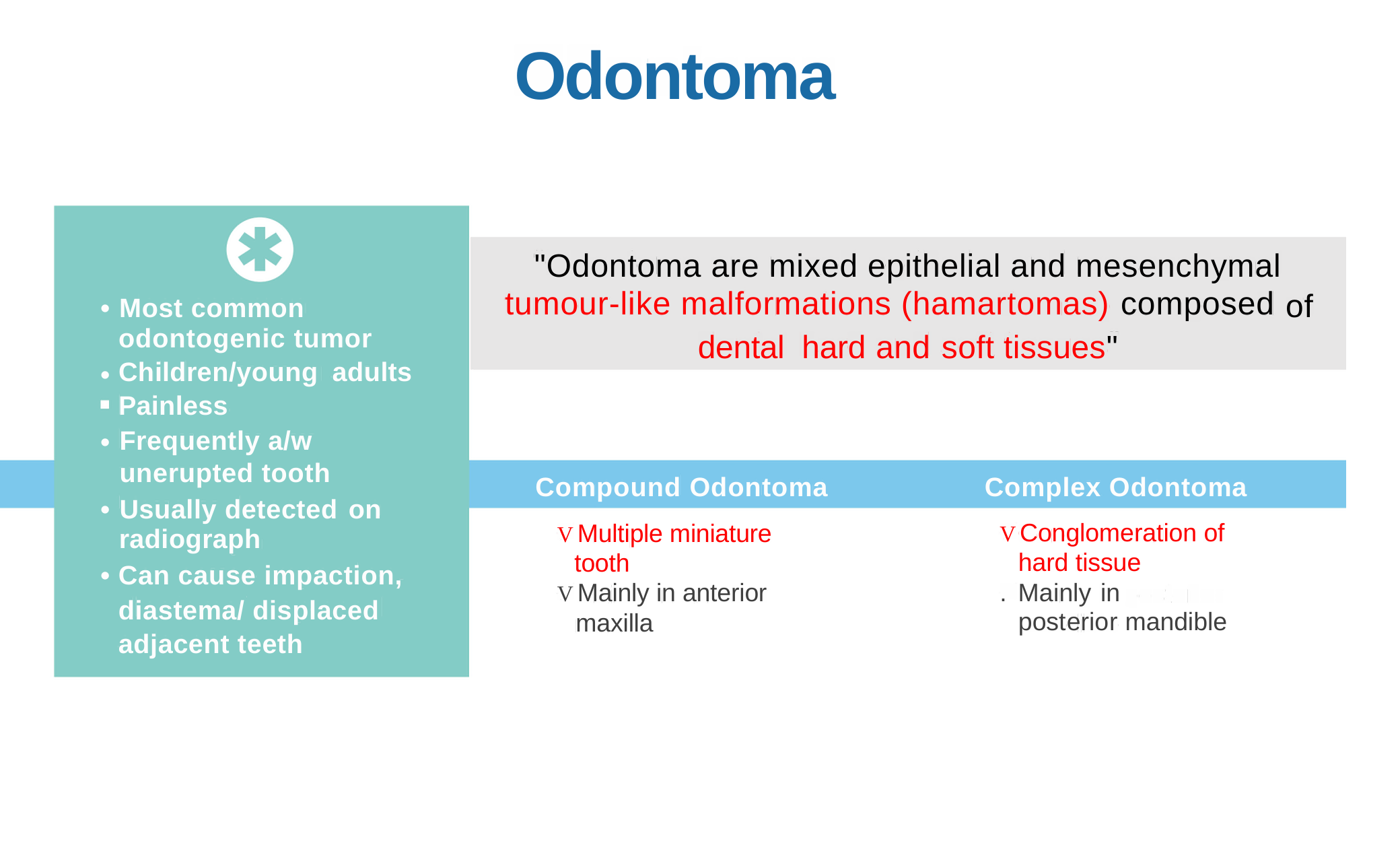

Odontoma
"Odontoma are mixed epithelial and mesenchymal
tumour-like malformations (hamartomas) composed
of
•
Most common
odontogenic tumor
Children/young adults
Painless
Frequently a/w
unerupted tooth
dental  hard
and
soft tissues"
•
•
Compound Odontoma
V Multiple miniature tooth
V Mainly in anterior maxilla
Complex Odontoma
V Conglomeration of hard tissue
.Mainly in posterior mandible
•
Usually detected
radiograph
on
•
Can cause impaction,
diastema/ displaced adjacent teeth